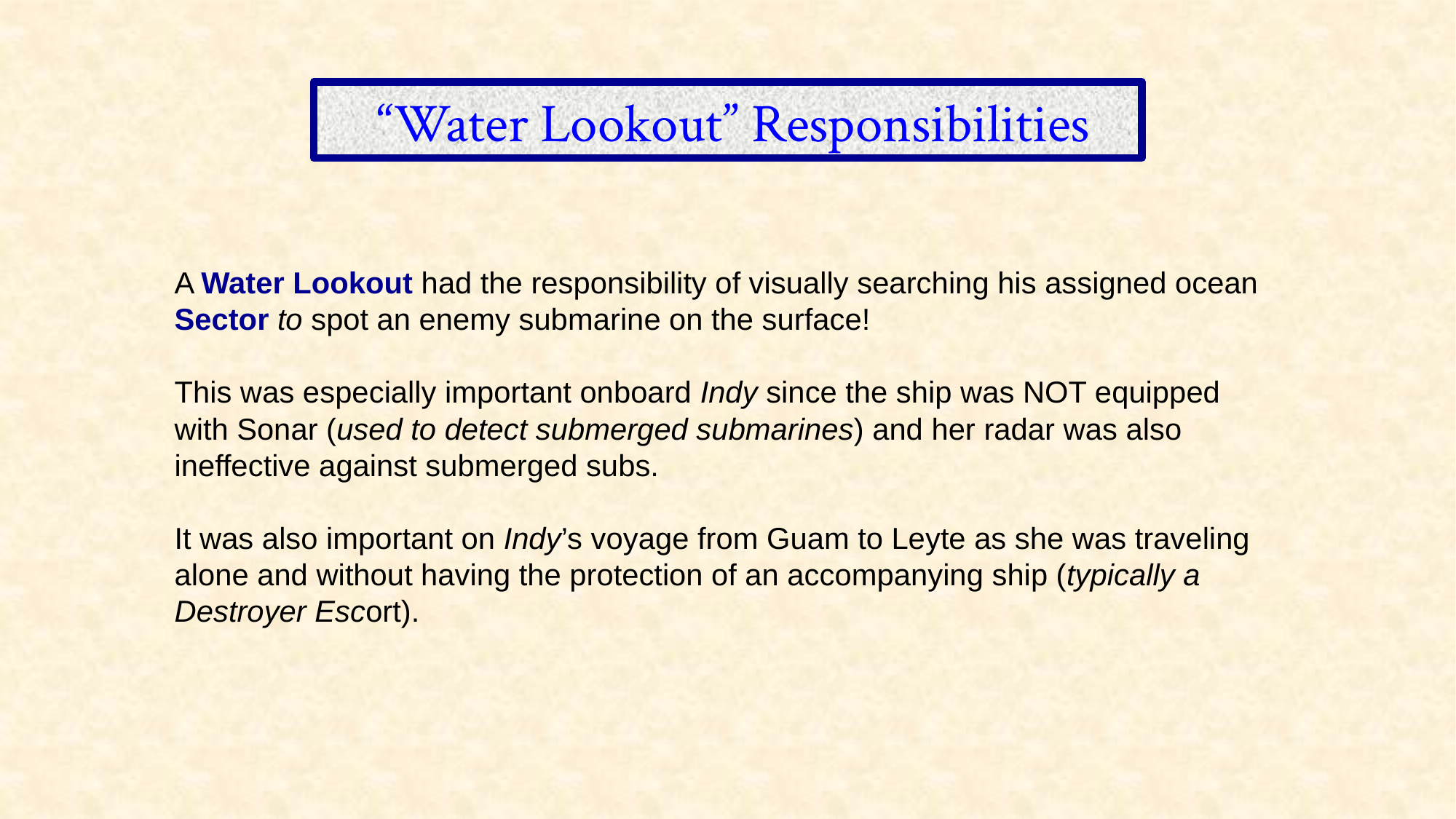

“Water Lookout” Responsibilities

A Water Lookout had the responsibility of visually searching his assigned ocean Sector to spot an enemy submarine on the surface!

This was especially important onboard Indy since the ship was NOT equipped with Sonar (used to detect submerged submarines) and her radar was also ineffective against submerged subs.

It was also important on Indy’s voyage from Guam to Leyte as she was traveling alone and without having the protection of an accompanying ship (typically a Destroyer Escort).